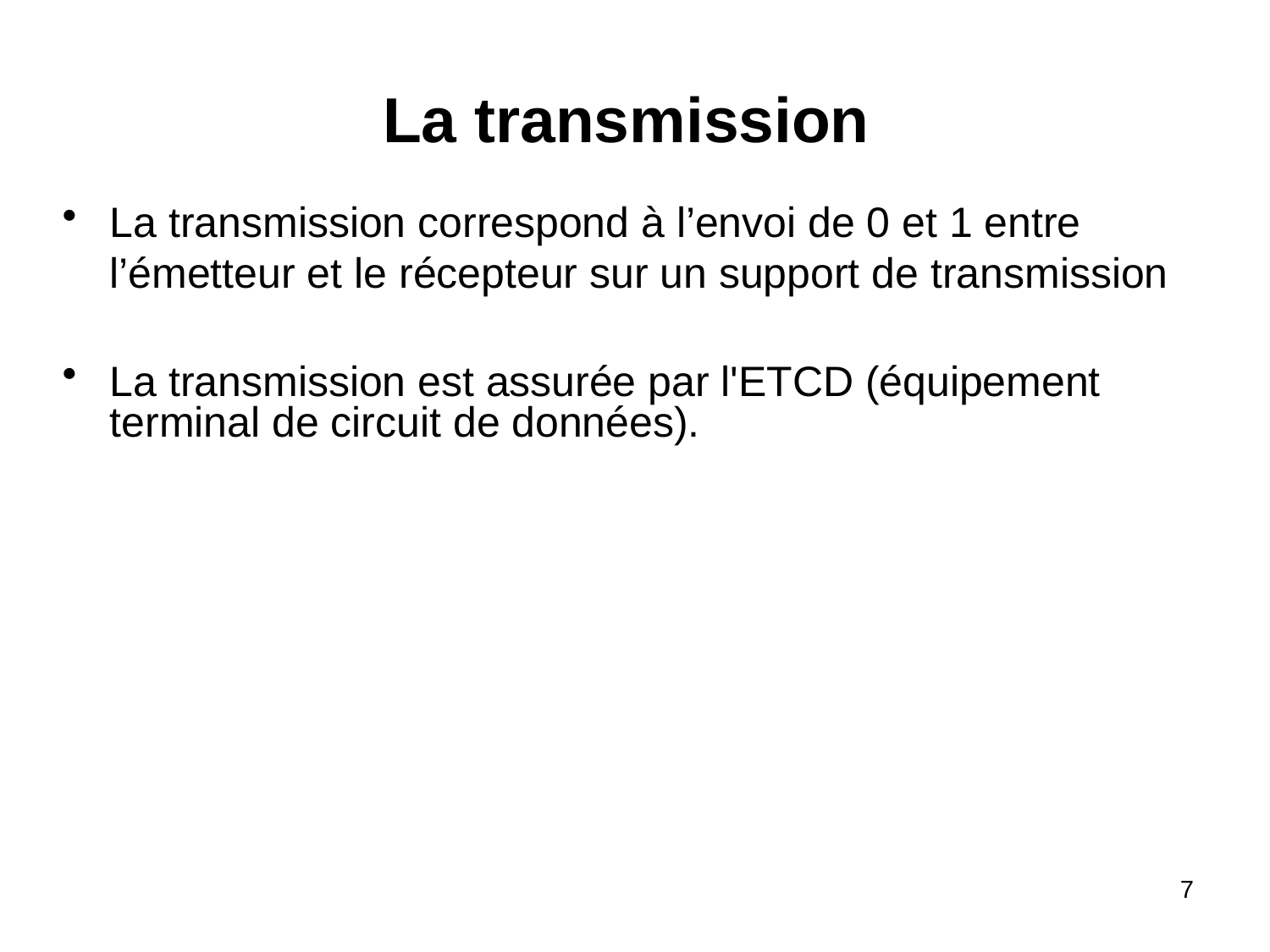

# La transmission
La transmission correspond à l’envoi de 0 et 1 entre l’émetteur et le récepteur sur un support de transmission

La transmission est assurée par l'ETCD (équipement terminal de circuit de données).

7